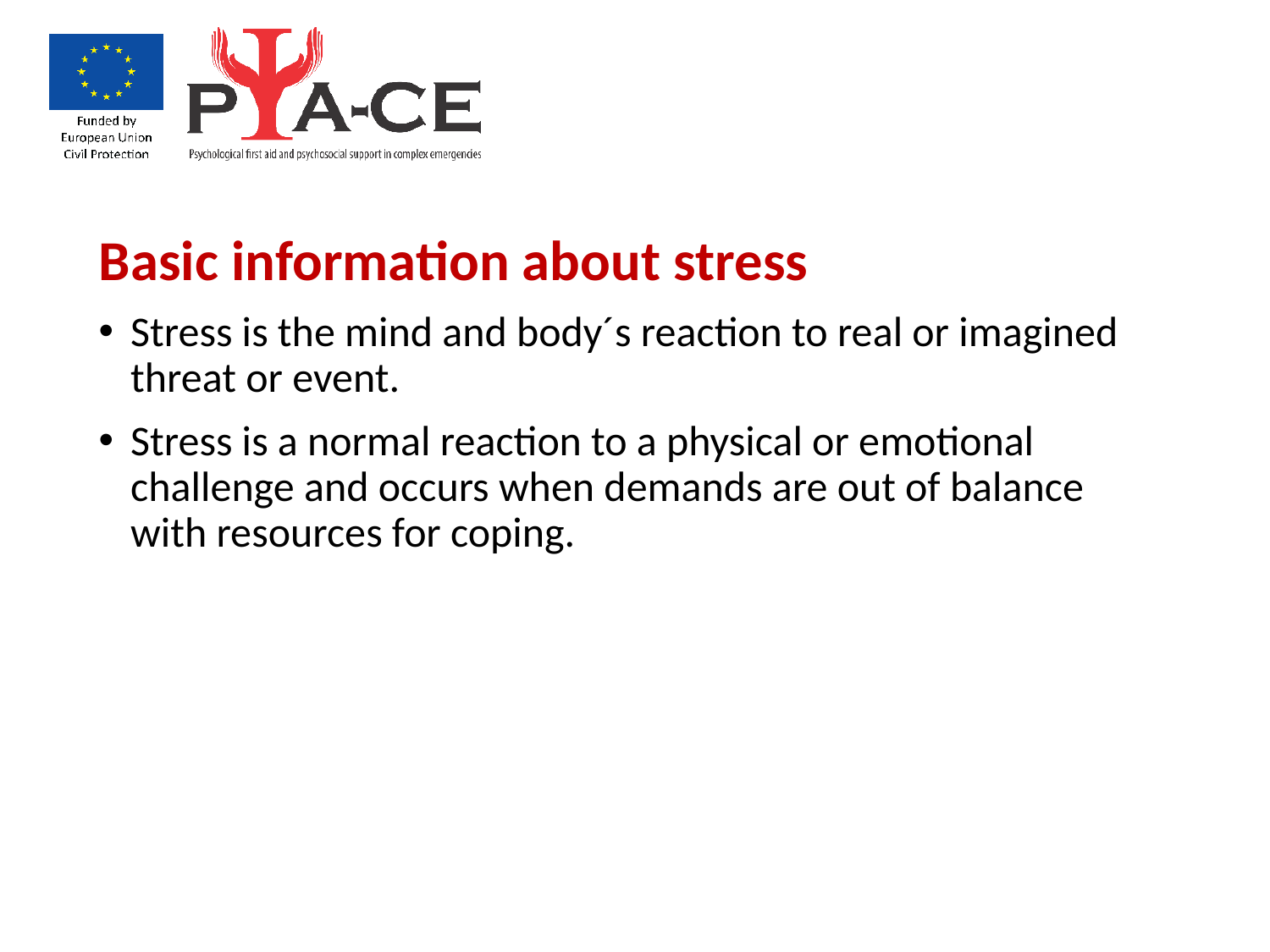

Basic information about stress
Stress is the mind and body´s reaction to real or imagined threat or event.
Stress is a normal reaction to a physical or emotional challenge and occurs when demands are out of balance with resources for coping.